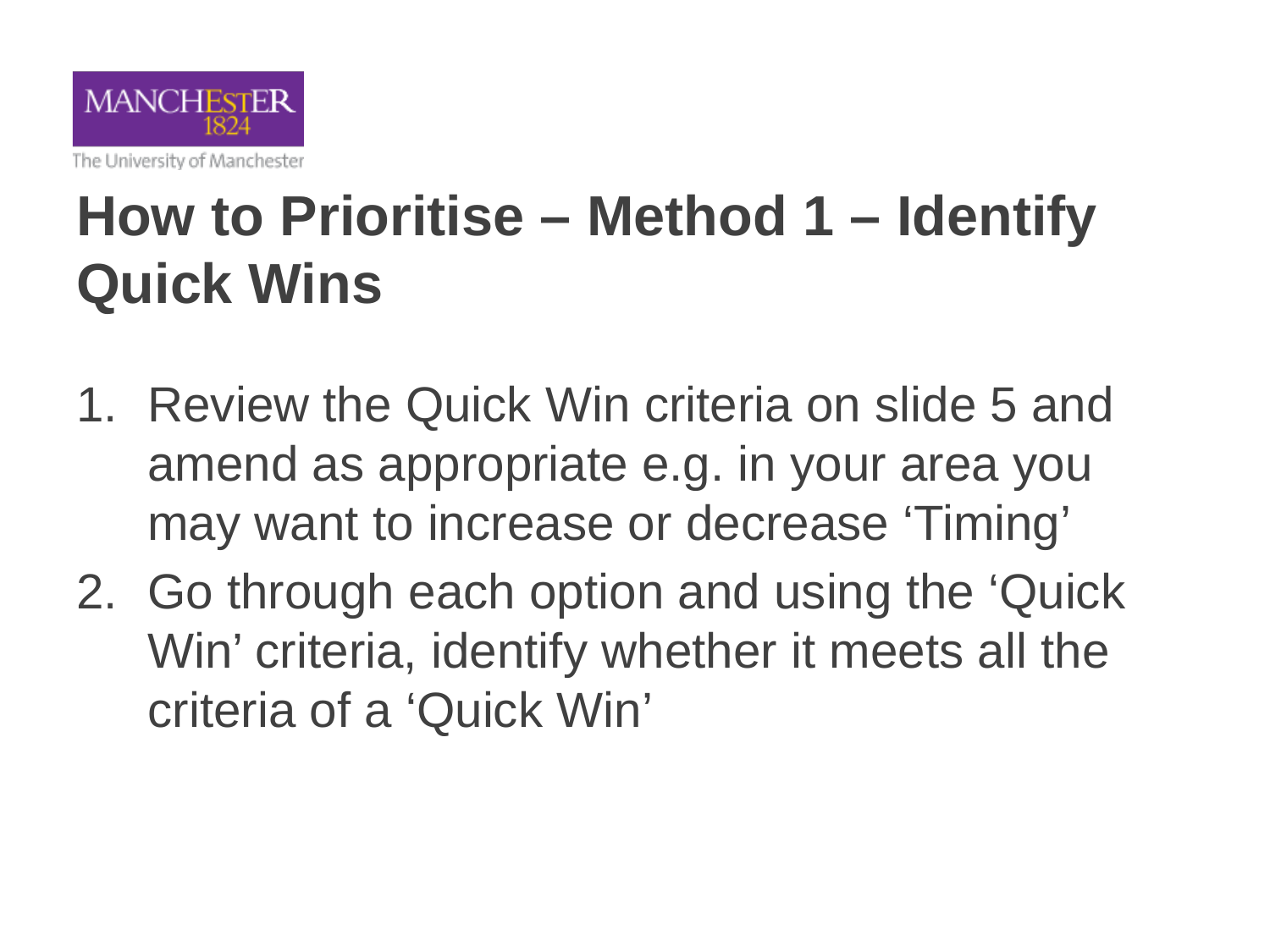

# How to Prioritise – Method 1 – Identify Quick Wins
Review the Quick Win criteria on slide 5 and amend as appropriate e.g. in your area you may want to increase or decrease ‘Timing’
Go through each option and using the ‘Quick Win’ criteria, identify whether it meets all the criteria of a ‘Quick Win’